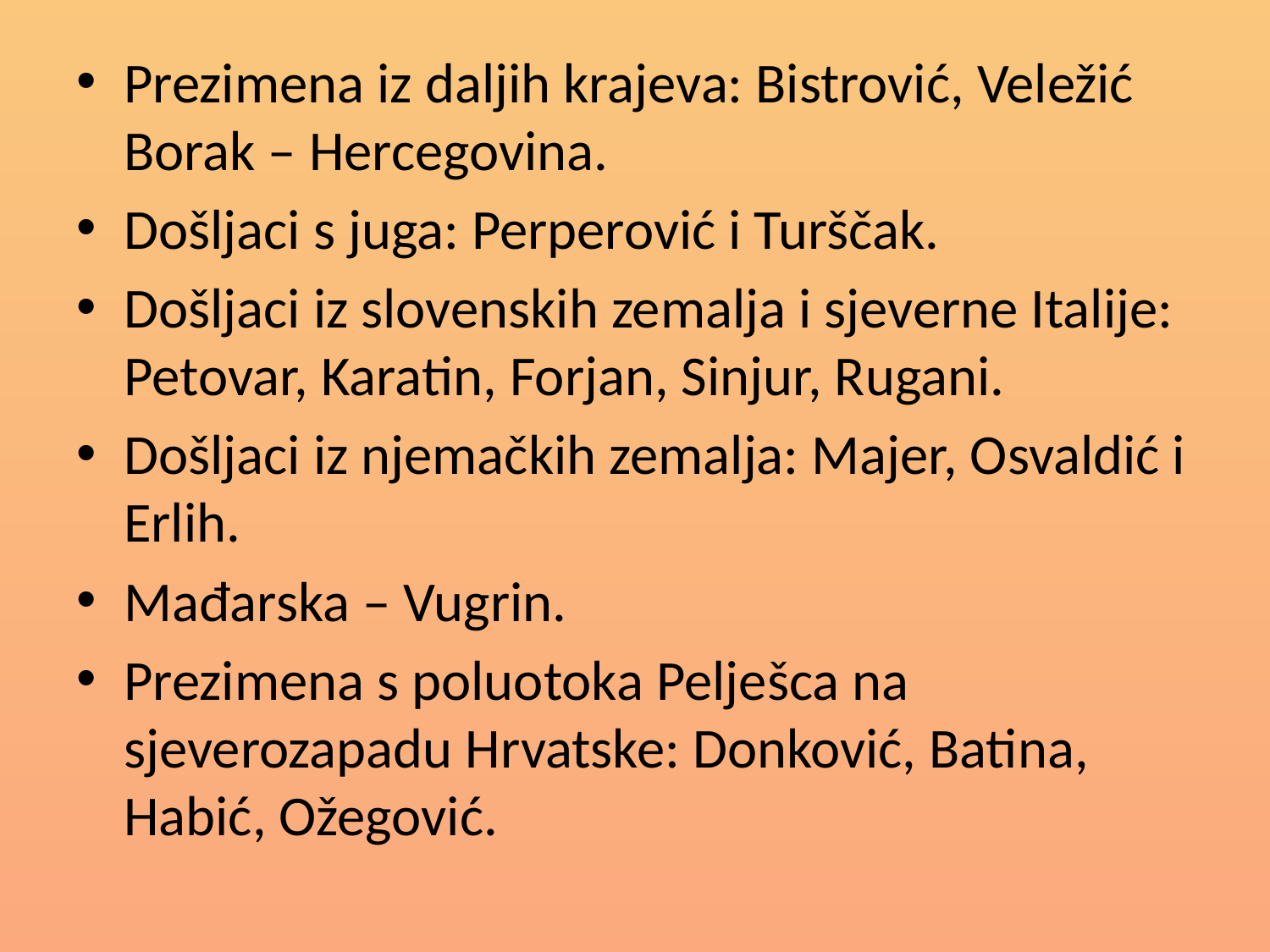

Prezimena iz daljih krajeva: Bistrović, Veležić Borak – Hercegovina.
Došljaci s juga: Perperović i Turščak.
Došljaci iz slovenskih zemalja i sjeverne Italije: Petovar, Karatin, Forjan, Sinjur, Rugani.
Došljaci iz njemačkih zemalja: Majer, Osvaldić i Erlih.
Mađarska – Vugrin.
Prezimena s poluotoka Pelješca na sjeverozapadu Hrvatske: Donković, Batina, Habić, Ožegović.